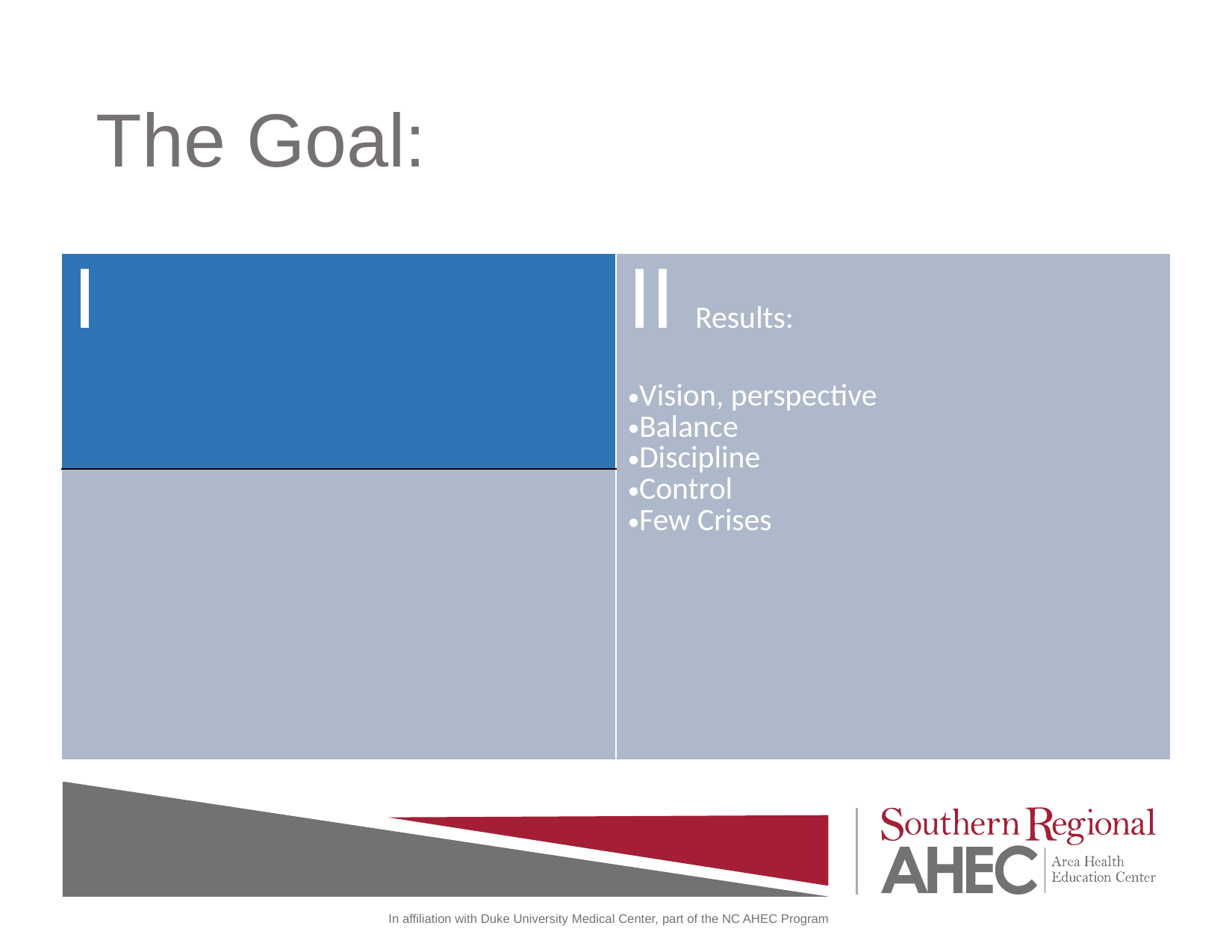

# The Goal:
| I | II Results: Vision, perspective Balance Discipline Control Few Crises |
| --- | --- |
|  |  |